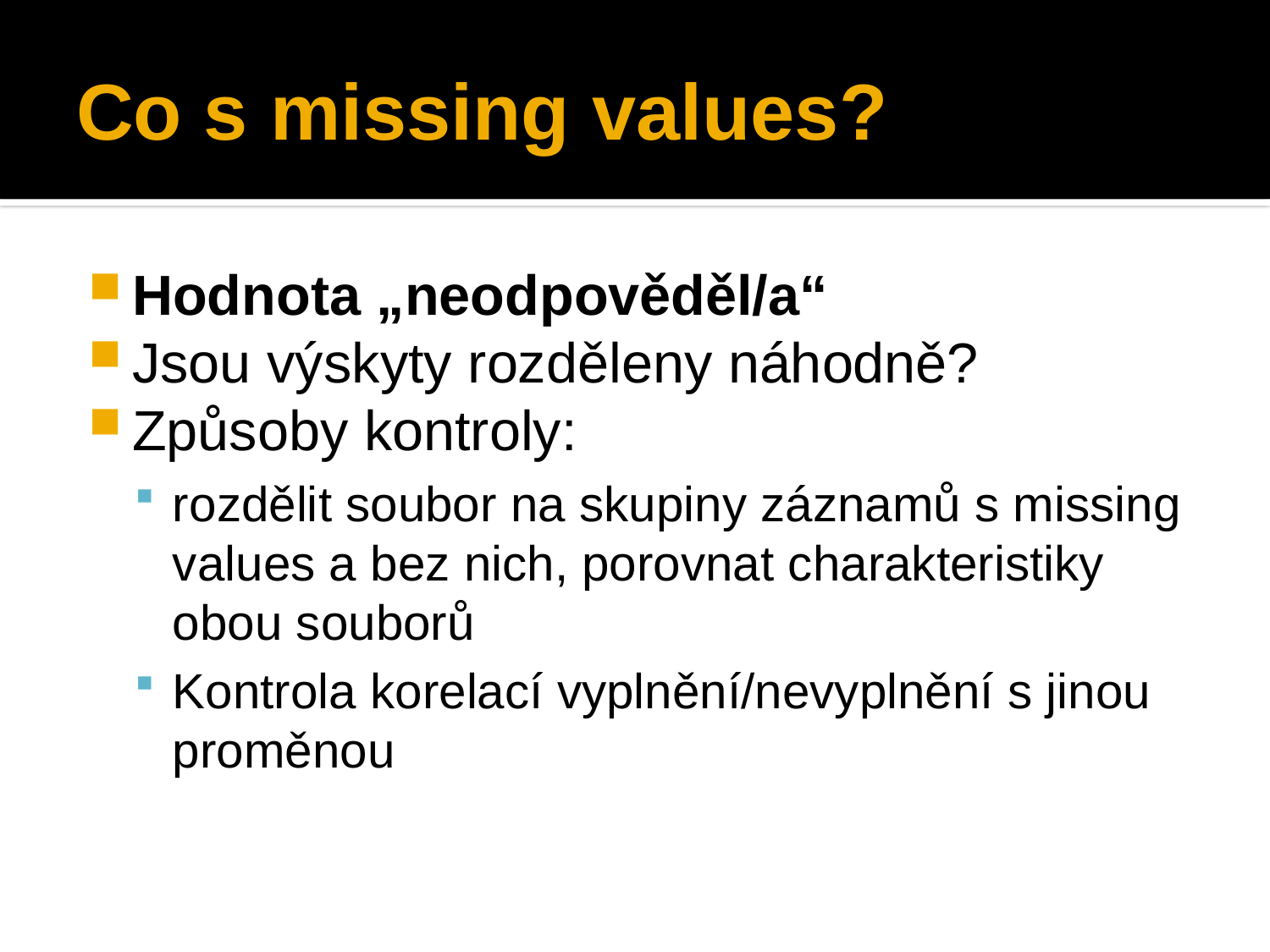

# Co s missing values?
Hodnota „neodpověděl/a“
Jsou výskyty rozděleny náhodně?
Způsoby kontroly:
rozdělit soubor na skupiny záznamů s missing values a bez nich, porovnat charakteristiky obou souborů
Kontrola korelací vyplnění/nevyplnění s jinou proměnou